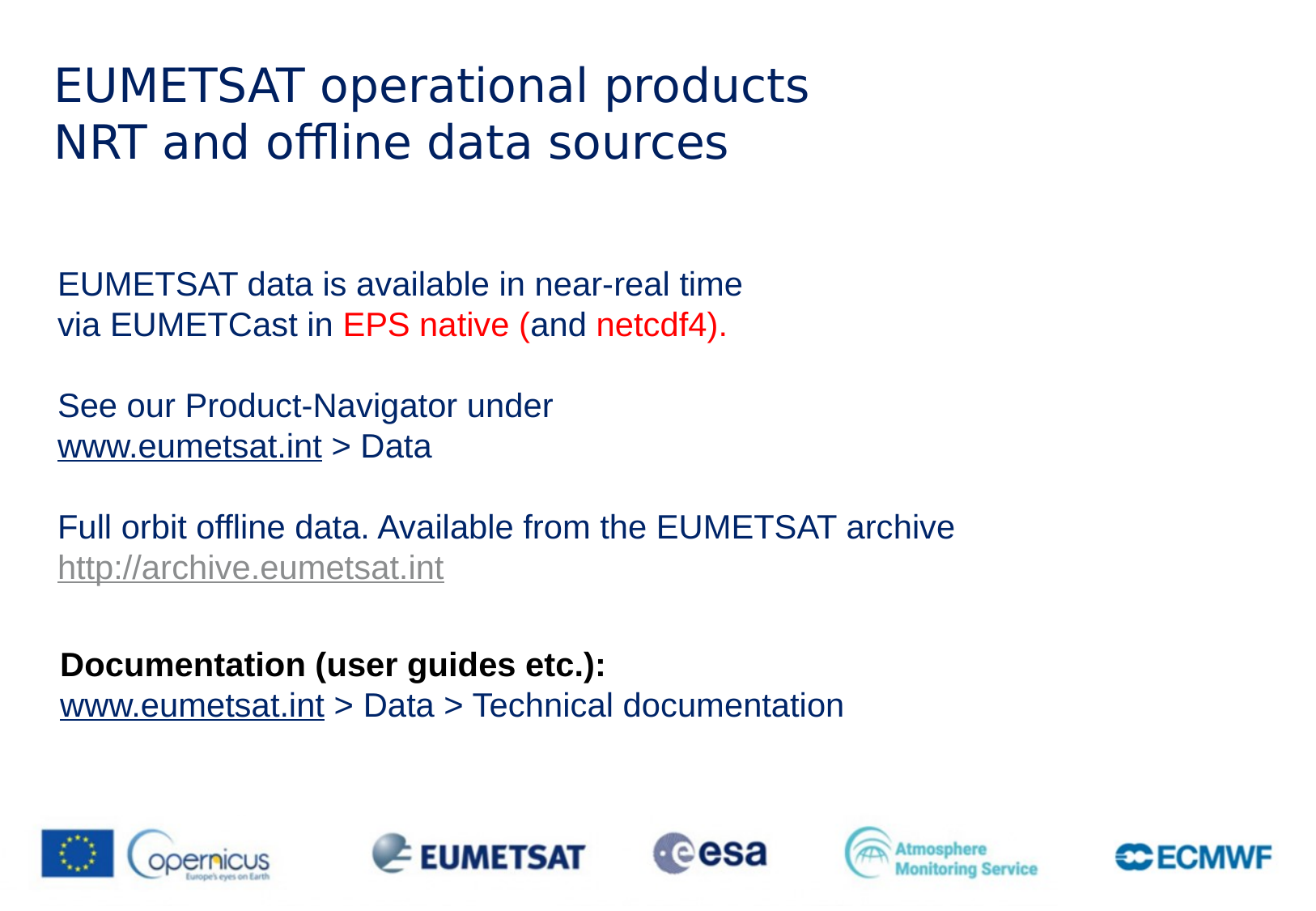

# EUMETSAT operational products NRT and offline data sources

EUMETSAT data is available in near-real time
via EUMETCast in EPS native (and netcdf4).

See our Product-Navigator under
www.eumetsat.int > Data

Full orbit offline data. Available from the EUMETSAT archive
http://archive.eumetsat.int
Documentation (user guides etc.):
www.eumetsat.int > Data > Technical documentation